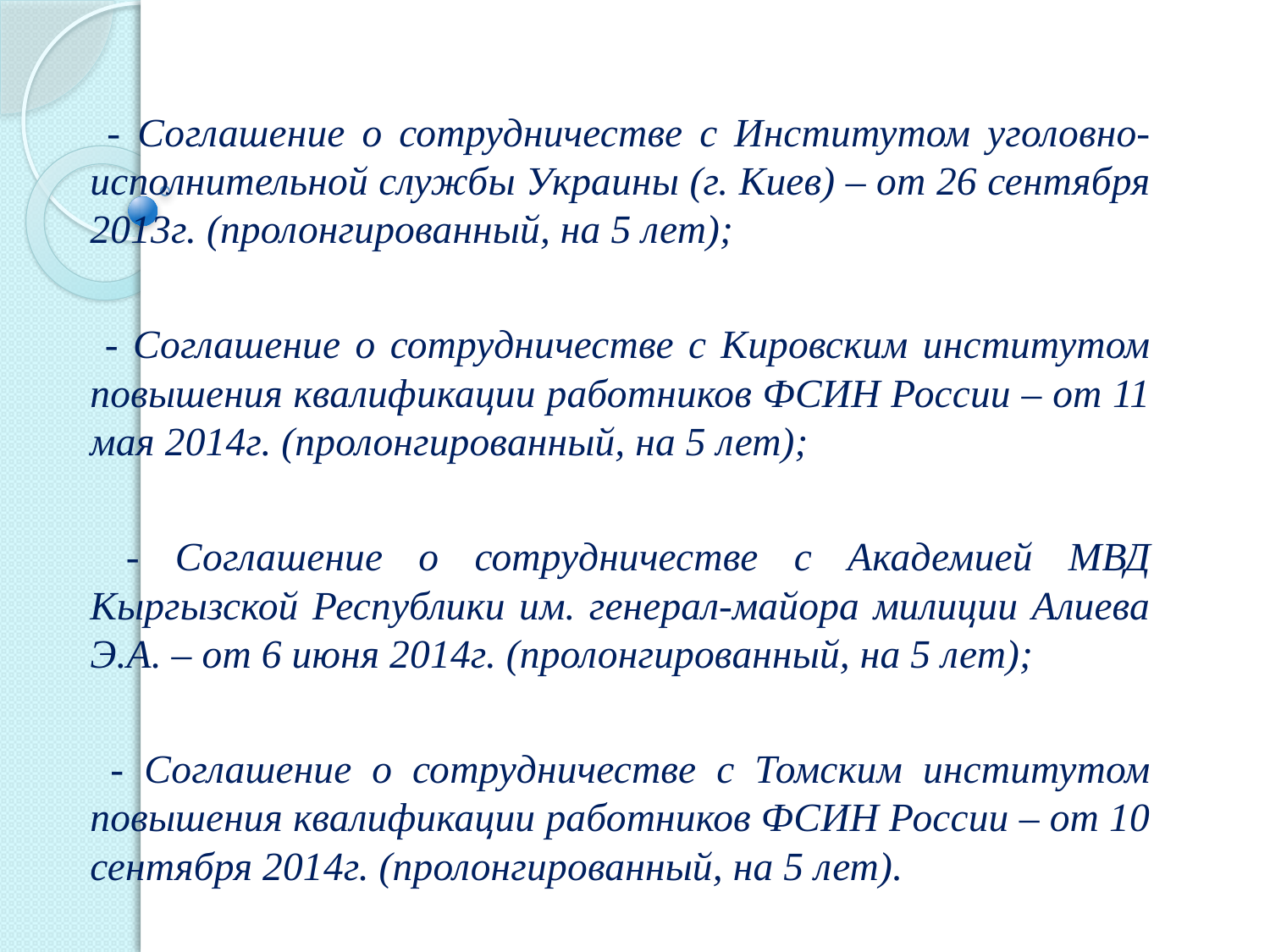

- Соглашение о сотрудничестве с Институтом уголовно-исполнительной службы Украины (г. Киев) – от 26 сентября 2013г. (пролонгированный, на 5 лет);

 - Соглашение о сотрудничестве с Кировским институтом повышения квалификации работников ФСИН России – от 11 мая 2014г. (пролонгированный, на 5 лет);

 - Соглашение о сотрудничестве с Академией МВД Кыргызской Республики им. генерал-майора милиции Алиева Э.А. – от 6 июня 2014г. (пролонгированный, на 5 лет);

 - Соглашение о сотрудничестве с Томским институтом повышения квалификации работников ФСИН России – от 10 сентября 2014г. (пролонгированный, на 5 лет).